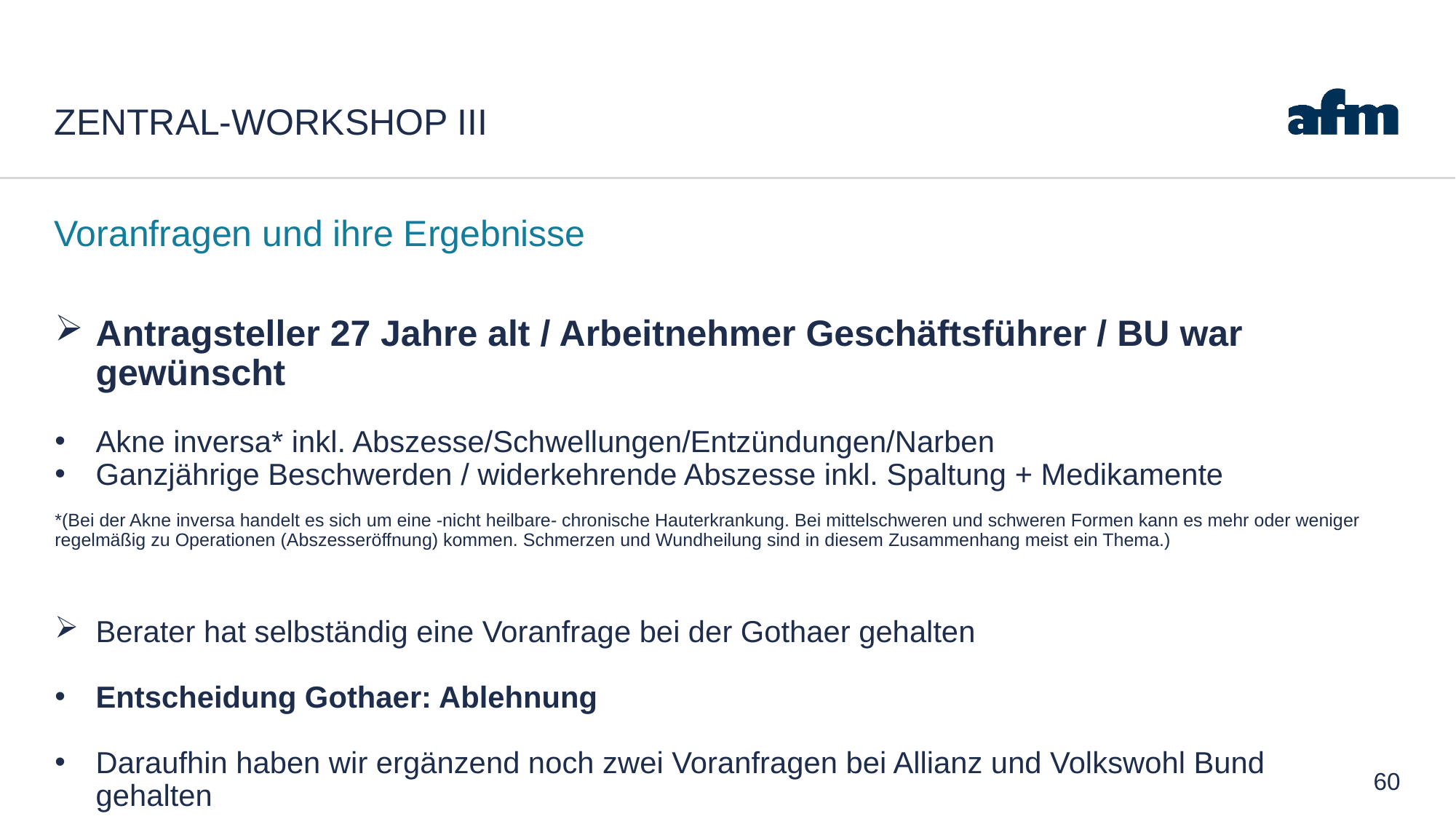

# Zentral-Workshop III
Voranfragen und ihre Ergebnisse

Antragsteller 27 Jahre alt / Arbeitnehmer Geschäftsführer / BU war gewünscht

Akne inversa* inkl. Abszesse/Schwellungen/Entzündungen/Narben
Ganzjährige Beschwerden / widerkehrende Abszesse inkl. Spaltung + Medikamente

*(Bei der Akne inversa handelt es sich um eine -nicht heilbare- chronische Hauterkrankung. Bei mittelschweren und schweren Formen kann es mehr oder weniger regelmäßig zu Operationen (Abszesseröffnung) kommen. Schmerzen und Wundheilung sind in diesem Zusammenhang meist ein Thema.)

Berater hat selbständig eine Voranfrage bei der Gothaer gehalten
Entscheidung Gothaer: Ablehnung

Daraufhin haben wir ergänzend noch zwei Voranfragen bei Allianz und Volkswohl Bund gehalten

60